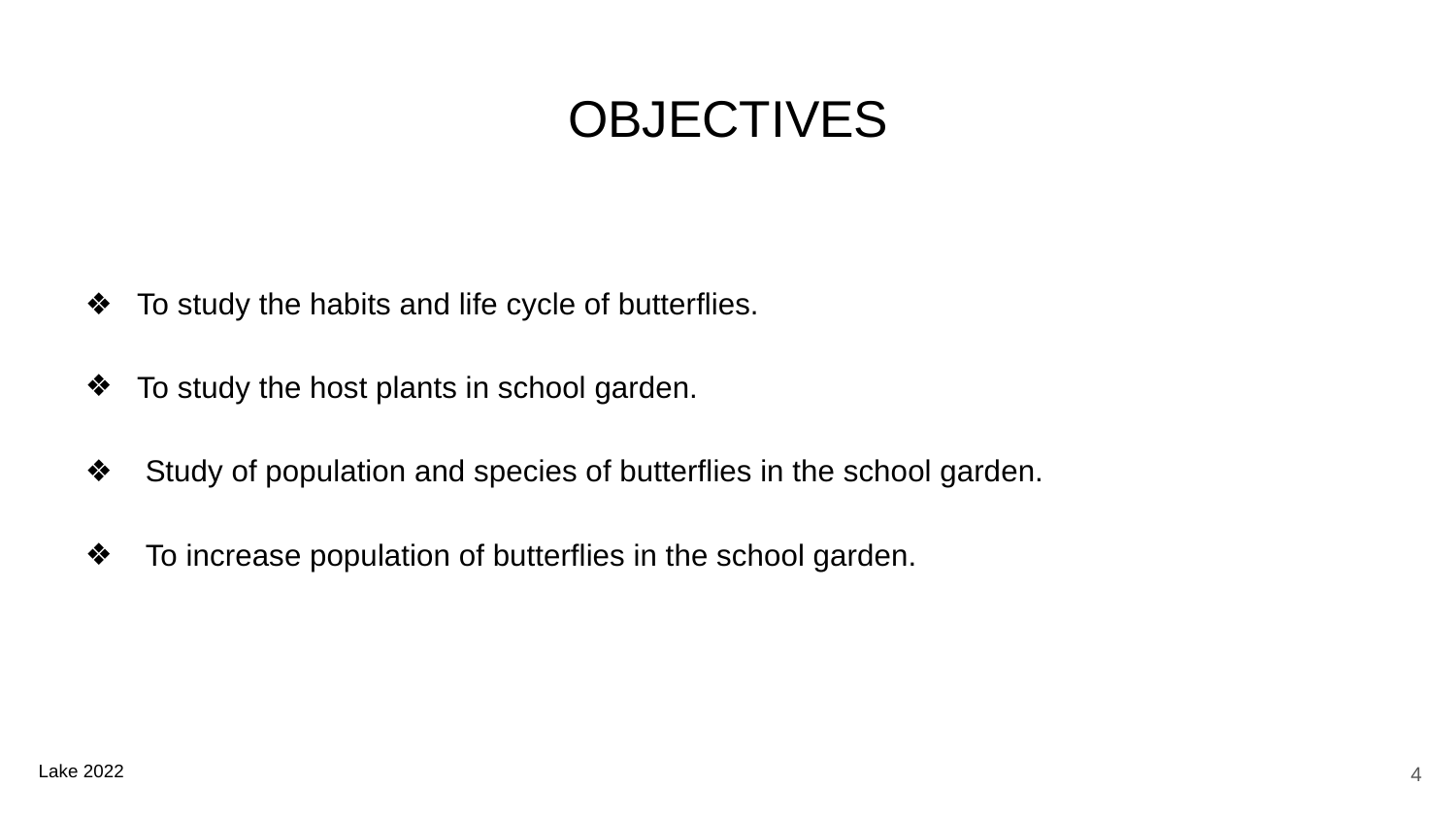

# OBJECTIVES

To study the habits and life cycle of butterflies.

To study the host plants in school garden.

 Study of population and species of butterflies in the school garden.

 To increase population of butterflies in the school garden.

4